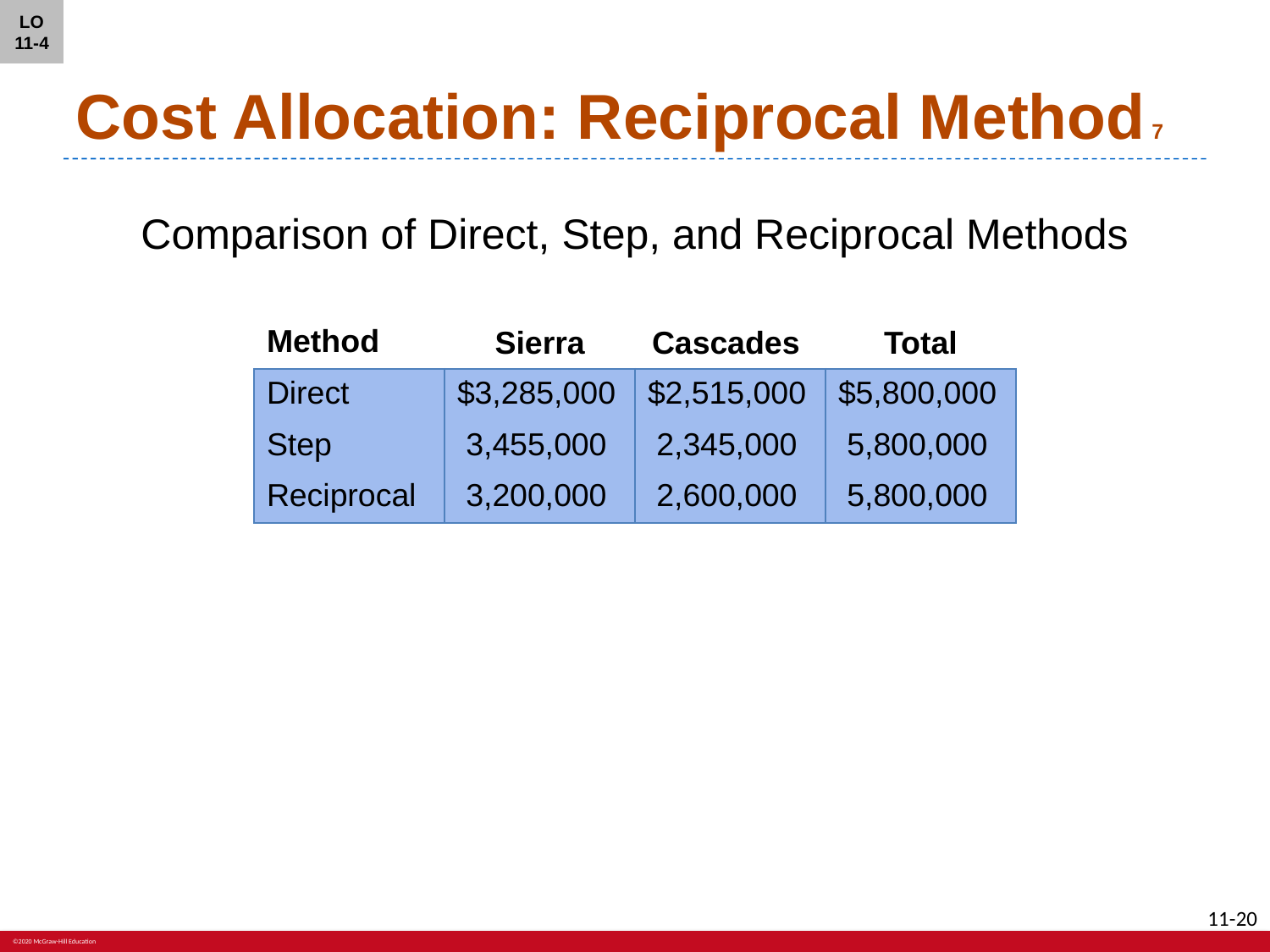

LO 11-4
# Cost Allocation: Reciprocal Method 7
Comparison of Direct, Step, and Reciprocal Methods
| Method | Sierra | Cascades | Total |
| --- | --- | --- | --- |
| Direct | $3,285,000 | $2,515,000 | $5,800,000 |
| Step | 3,455,000 | 2,345,000 | 5,800,000 |
| Reciprocal | 3,200,000 | 2,600,000 | 5,800,000 |